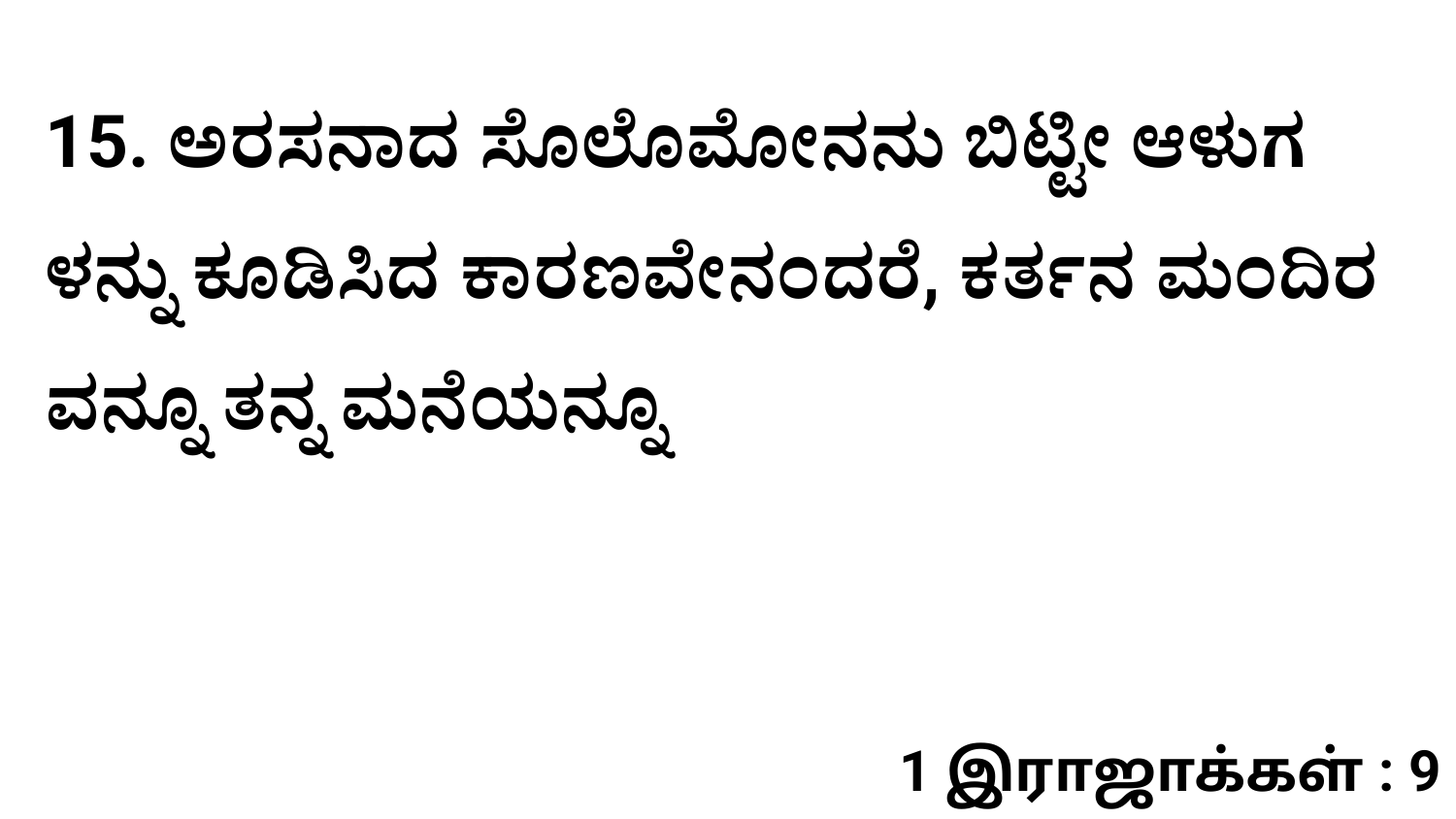

15. ಅರಸನಾದ ಸೊಲೊಮೋನನು ಬಿಟ್ಟೀ ಆಳುಗ ಳನ್ನು ಕೂಡಿಸಿದ ಕಾರಣವೇನಂದರೆ, ಕರ್ತನ ಮಂದಿರ ವನ್ನೂ ತನ್ನ ಮನೆಯನ್ನೂ
1 இராஜாக்கள் : 9